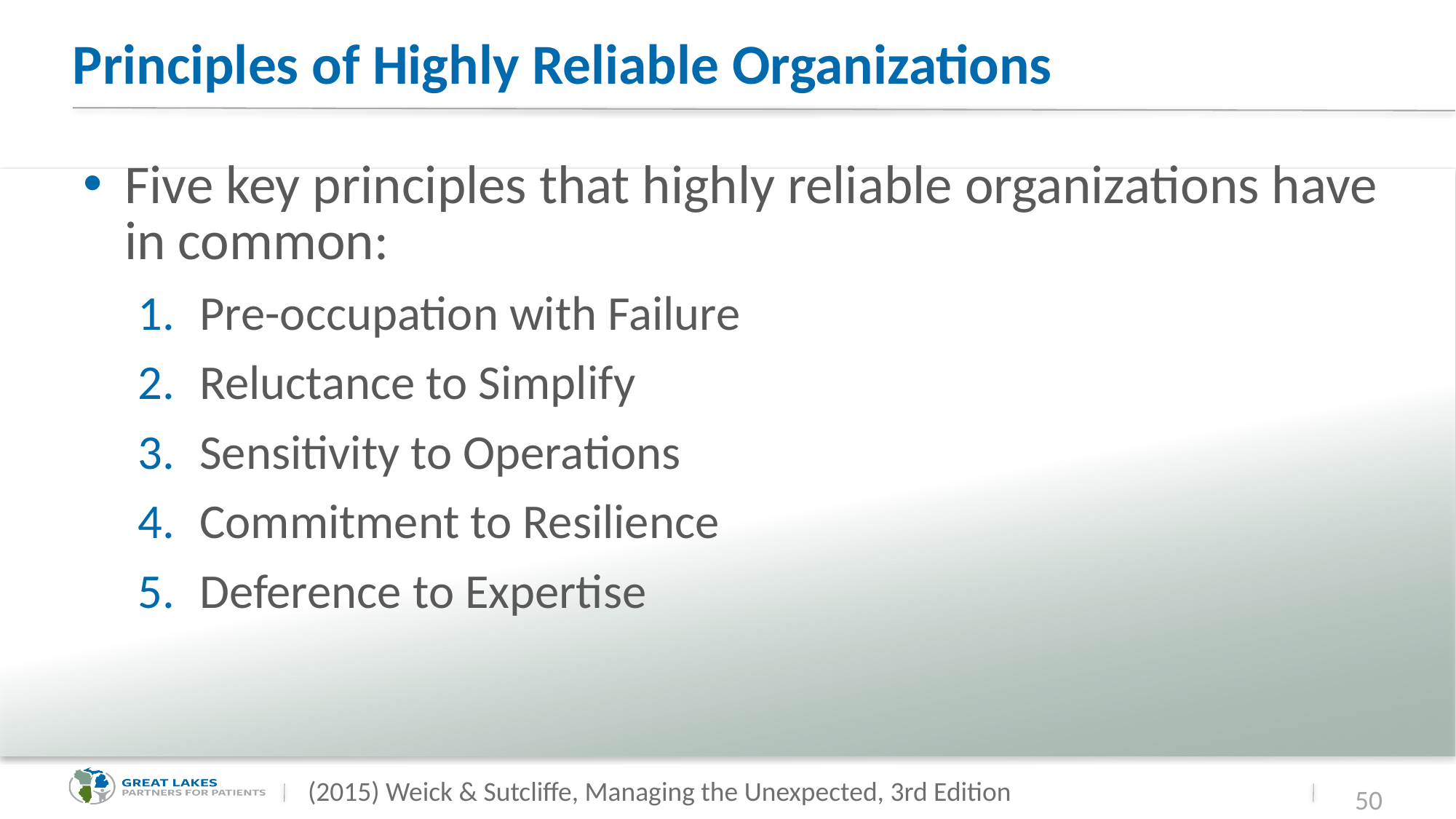

# Principles of Highly Reliable Organizations
Five key principles that highly reliable organizations have in common:
Pre-occupation with Failure
Reluctance to Simplify
Sensitivity to Operations
Commitment to Resilience
Deference to Expertise
(2015) Weick & Sutcliffe, Managing the Unexpected, 3rd Edition
50